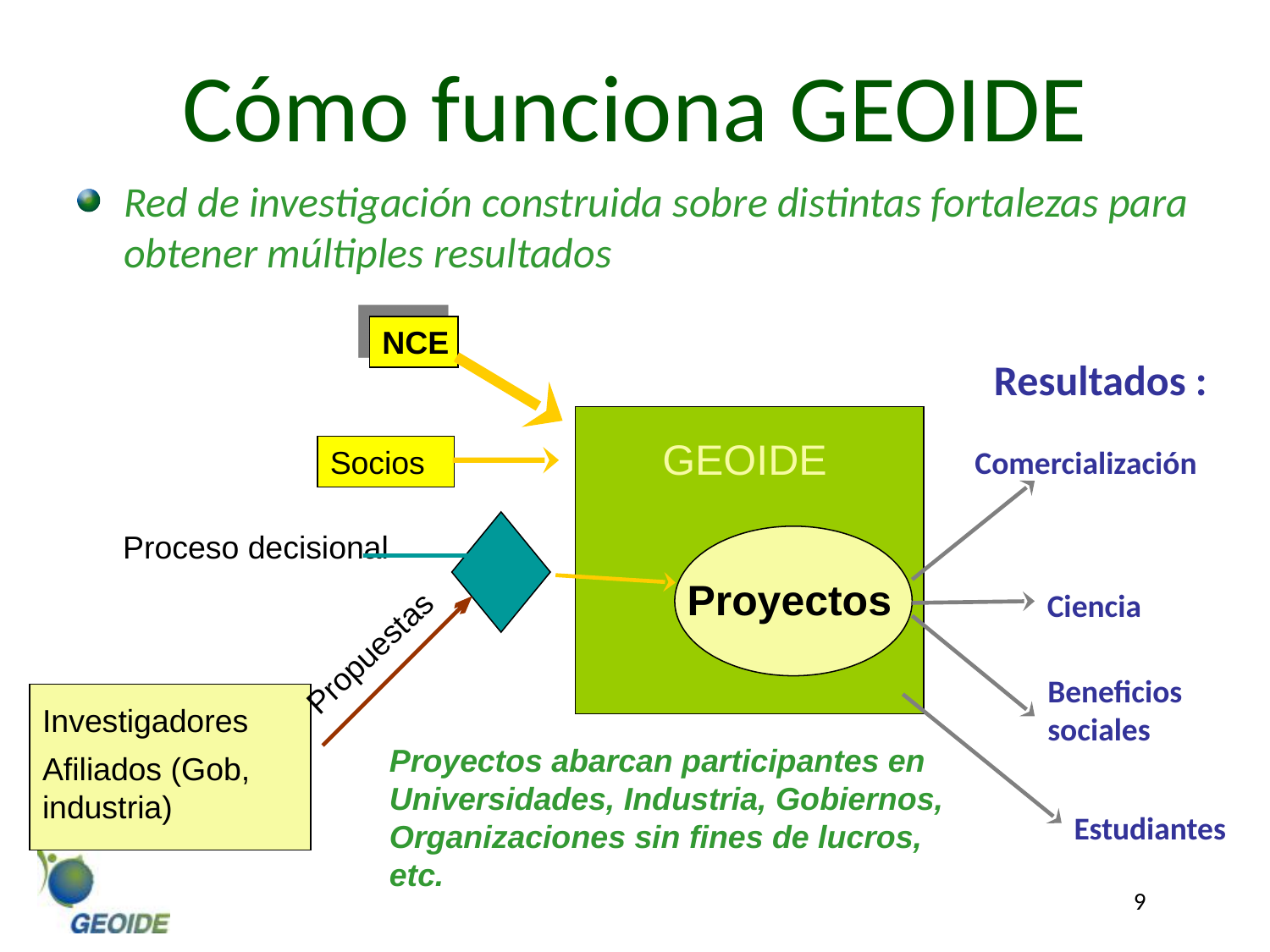

# Cómo funciona GEOIDE
Red de investigación construida sobre distintas fortalezas para obtener múltiples resultados

NCE
Resultados :
Comercialización

Proyectos
Ciencia

Beneficios sociales

GEOIDE

Socios

Proceso decisional

Propuestas

Investigadores
Afiliados (Gob, industria)

Proyectos abarcan participantes en Universidades, Industria, Gobiernos, Organizaciones sin fines de lucros, etc.
Estudiantes